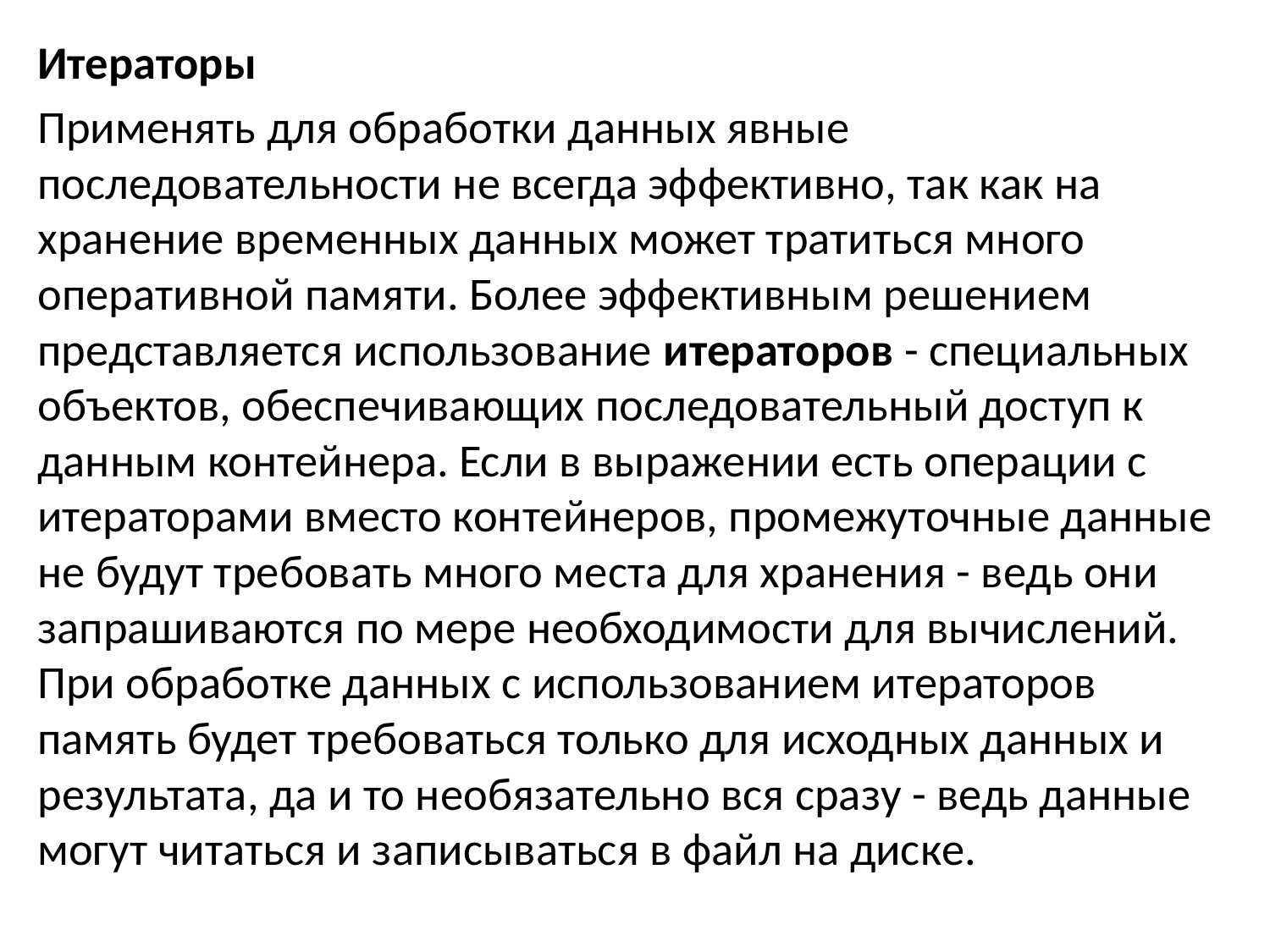

Итераторы
Применять для обработки данных явные последовательности не всегда эффективно, так как на хранение временных данных может тратиться много оперативной памяти. Более эффективным решением представляется использование итераторов - специальных объектов, обеспечивающих последовательный доступ к данным контейнера. Если в выражении есть операции с итераторами вместо контейнеров, промежуточные данные не будут требовать много места для хранения - ведь они запрашиваются по мере необходимости для вычислений. При обработке данных с использованием итераторов память будет требоваться только для исходных данных и результата, да и то необязательно вся сразу - ведь данные могут читаться и записываться в файл на диске.